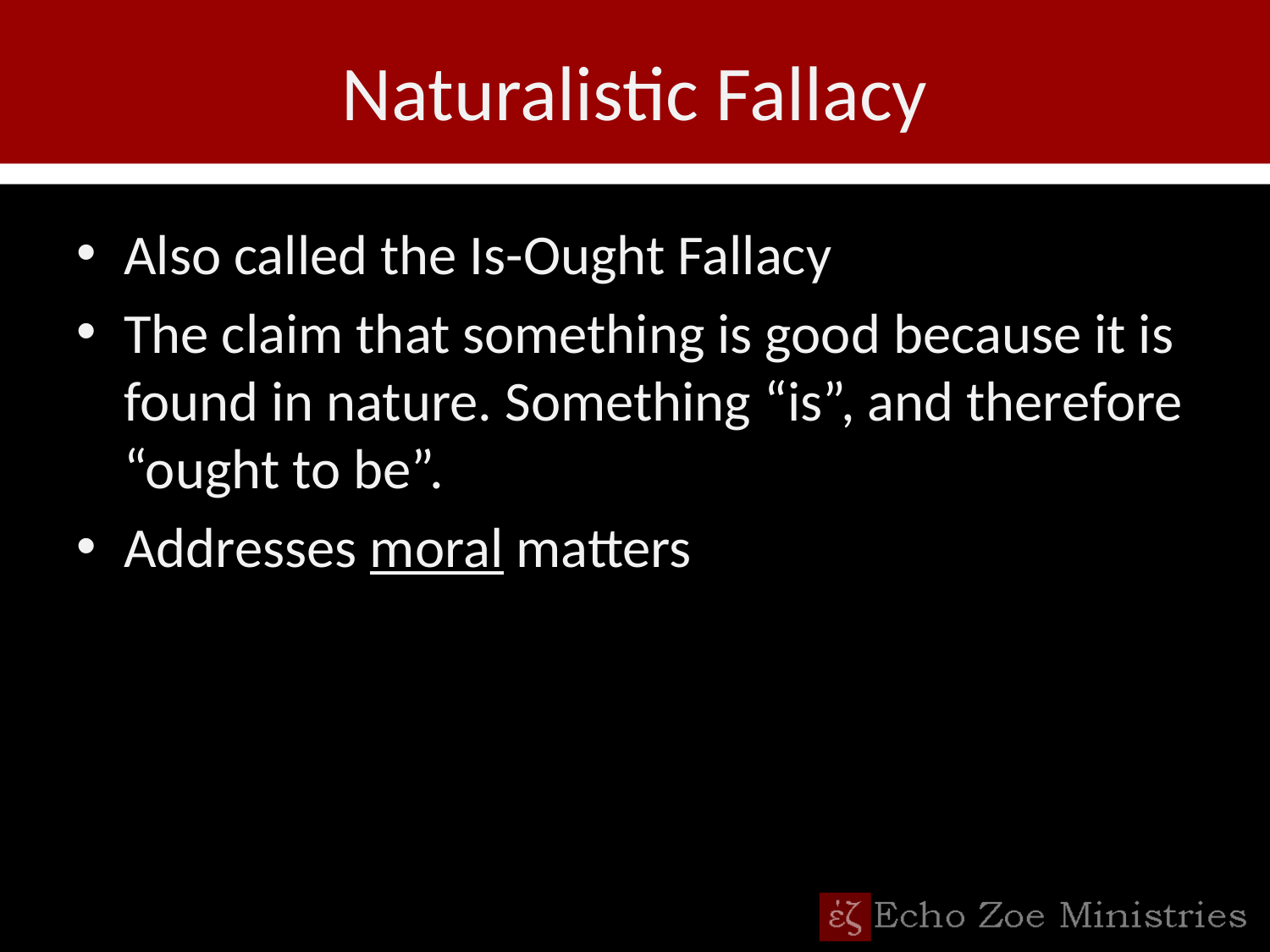

# Naturalistic Fallacy
Also called the Is-Ought Fallacy
The claim that something is good because it is found in nature. Something “is”, and therefore “ought to be”.
Addresses moral matters